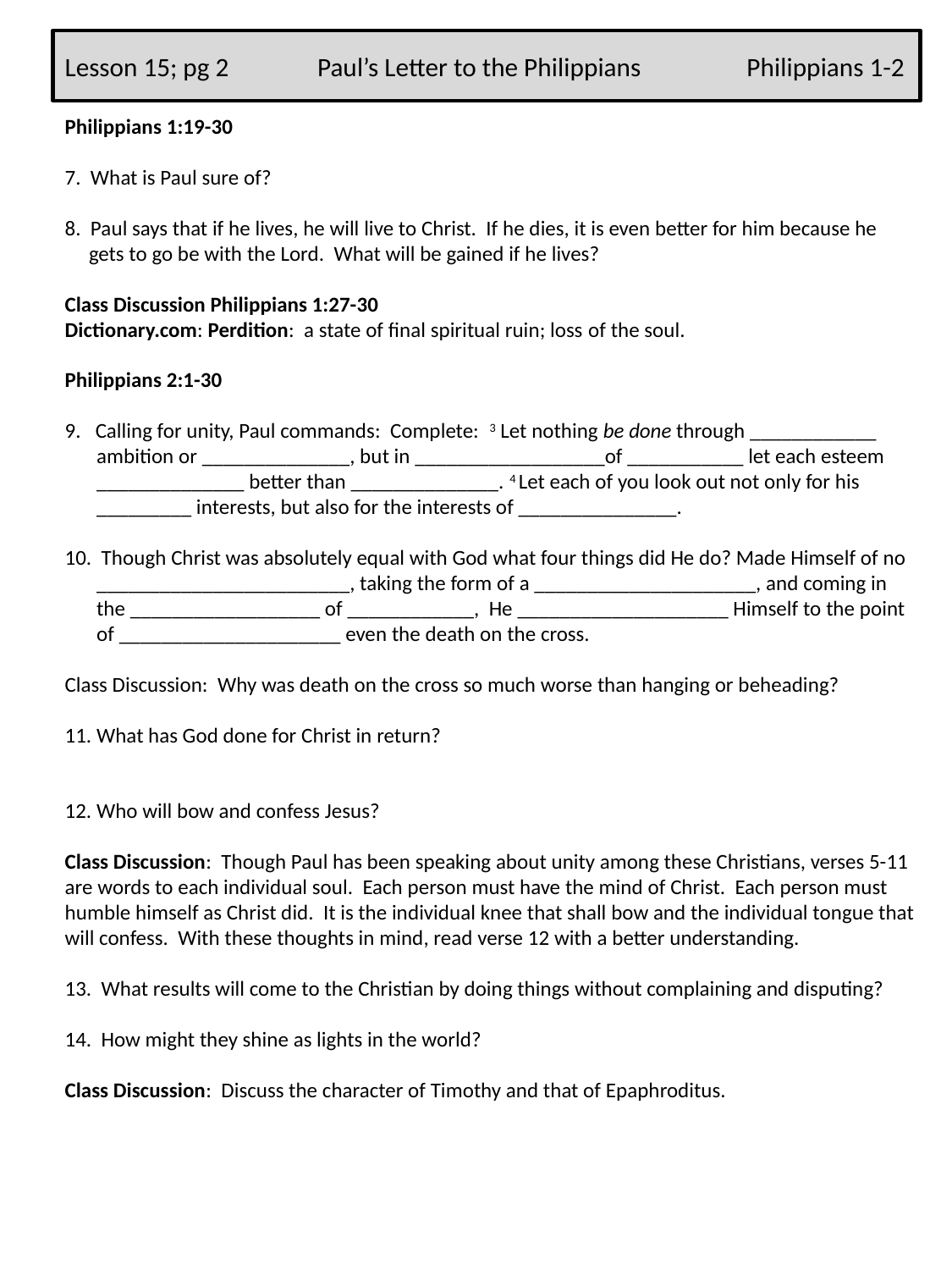

Lesson 15; pg 2               Paul’s Letter to the Philippians	        Philippians 1-2
Philippians 1:19-30

7.  What is Paul sure of?

8.  Paul says that if he lives, he will live to Christ.  If he dies, it is even better for him because he gets to go be with the Lord.  What will be gained if he lives?

Class Discussion Philippians 1:27-30
Dictionary.com: Perdition:  a state of final spiritual ruin; loss of the soul.

Philippians 2:1-30

9.   Calling for unity, Paul commands:  Complete:  3 Let nothing be done through ____________ ambition or ______________, but in __________________of ___________ let each esteem ______________ better than ______________. 4 Let each of you look out not only for his _________ interests, but also for the interests of _______________.

10.  Though Christ was absolutely equal with God what four things did He do? Made Himself of no ________________________, taking the form of a _____________________, and coming in the __________________ of ____________,  He ____________________ Himself to the point of _____________________ even the death on the cross.

Class Discussion:  Why was death on the cross so much worse than hanging or beheading?

11. What has God done for Christ in return?

12. Who will bow and confess Jesus?

Class Discussion:  Though Paul has been speaking about unity among these Christians, verses 5-11 are words to each individual soul.  Each person must have the mind of Christ.  Each person must humble himself as Christ did.  It is the individual knee that shall bow and the individual tongue that will confess.  With these thoughts in mind, read verse 12 with a better understanding.

13.  What results will come to the Christian by doing things without complaining and disputing?

14.  How might they shine as lights in the world?

Class Discussion:  Discuss the character of Timothy and that of Epaphroditus.